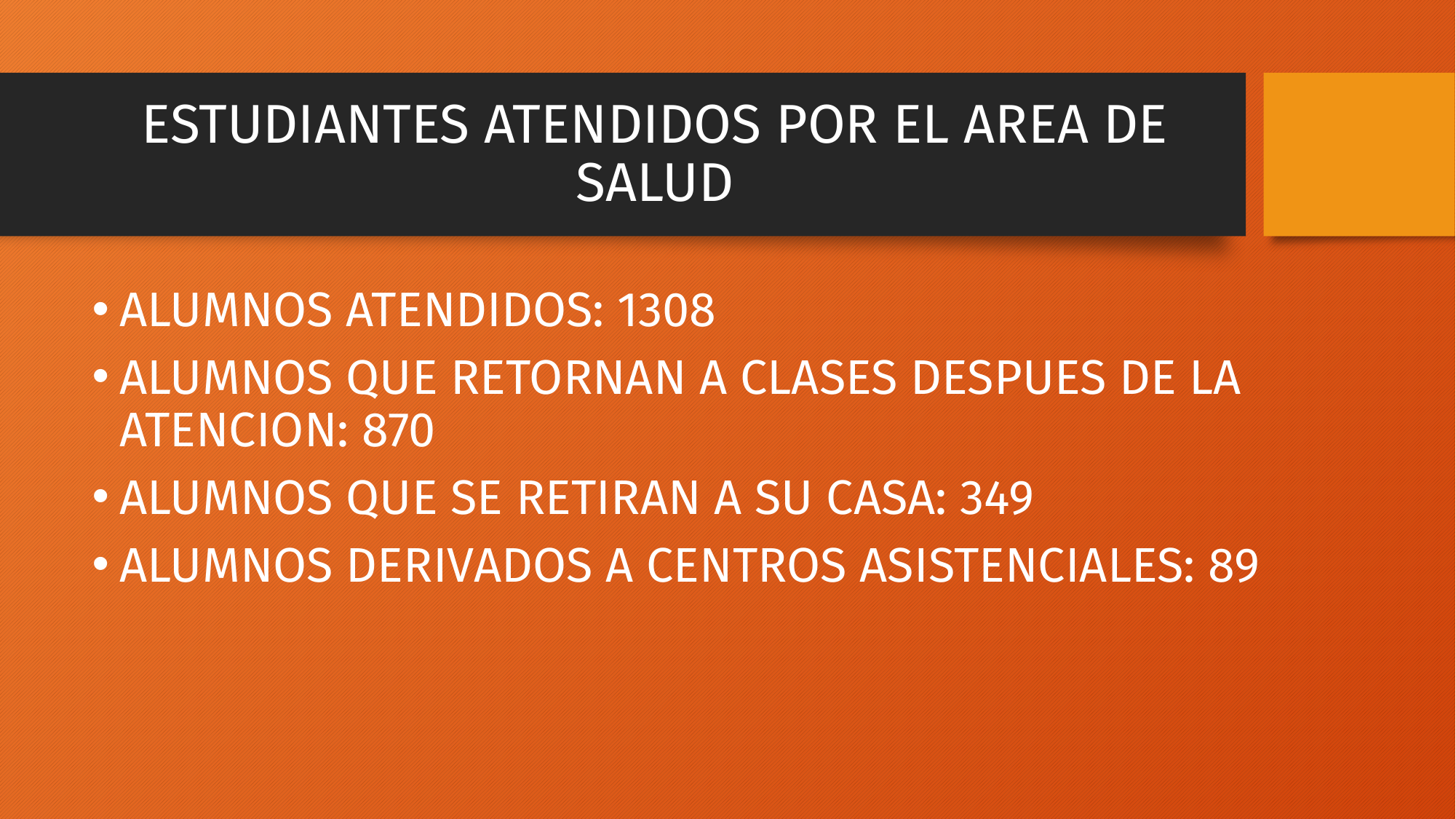

# ESTUDIANTES ATENDIDOS POR EL AREA DE SALUD
ALUMNOS ATENDIDOS: 1308
ALUMNOS QUE RETORNAN A CLASES DESPUES DE LA ATENCION: 870
ALUMNOS QUE SE RETIRAN A SU CASA: 349
ALUMNOS DERIVADOS A CENTROS ASISTENCIALES: 89